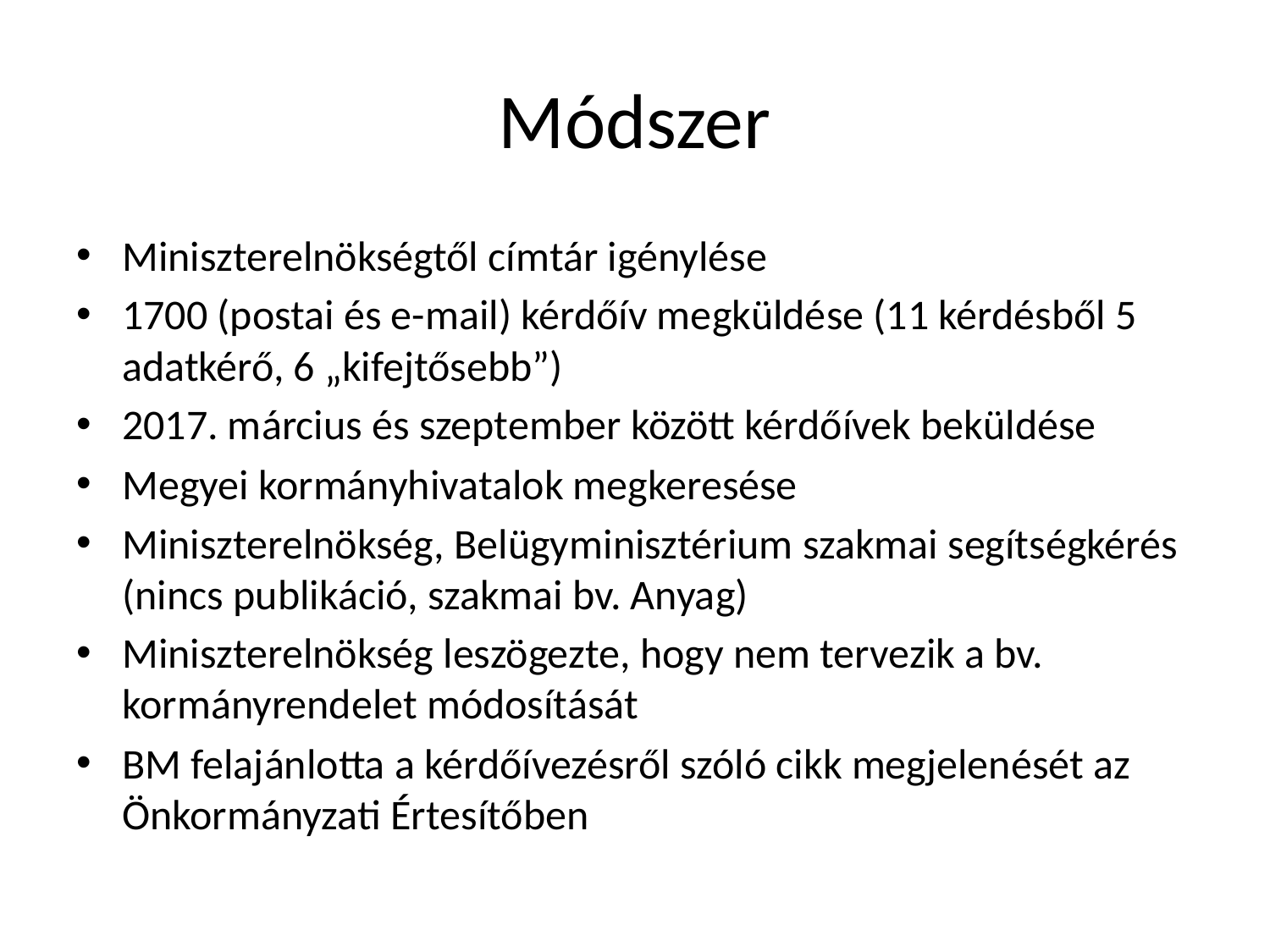

# Módszer
Miniszterelnökségtől címtár igénylése
1700 (postai és e-mail) kérdőív megküldése (11 kérdésből 5 adatkérő, 6 „kifejtősebb”)
2017. március és szeptember között kérdőívek beküldése
Megyei kormányhivatalok megkeresése
Miniszterelnökség, Belügyminisztérium szakmai segítségkérés (nincs publikáció, szakmai bv. Anyag)
Miniszterelnökség leszögezte, hogy nem tervezik a bv. kormányrendelet módosítását
BM felajánlotta a kérdőívezésről szóló cikk megjelenését az Önkormányzati Értesítőben